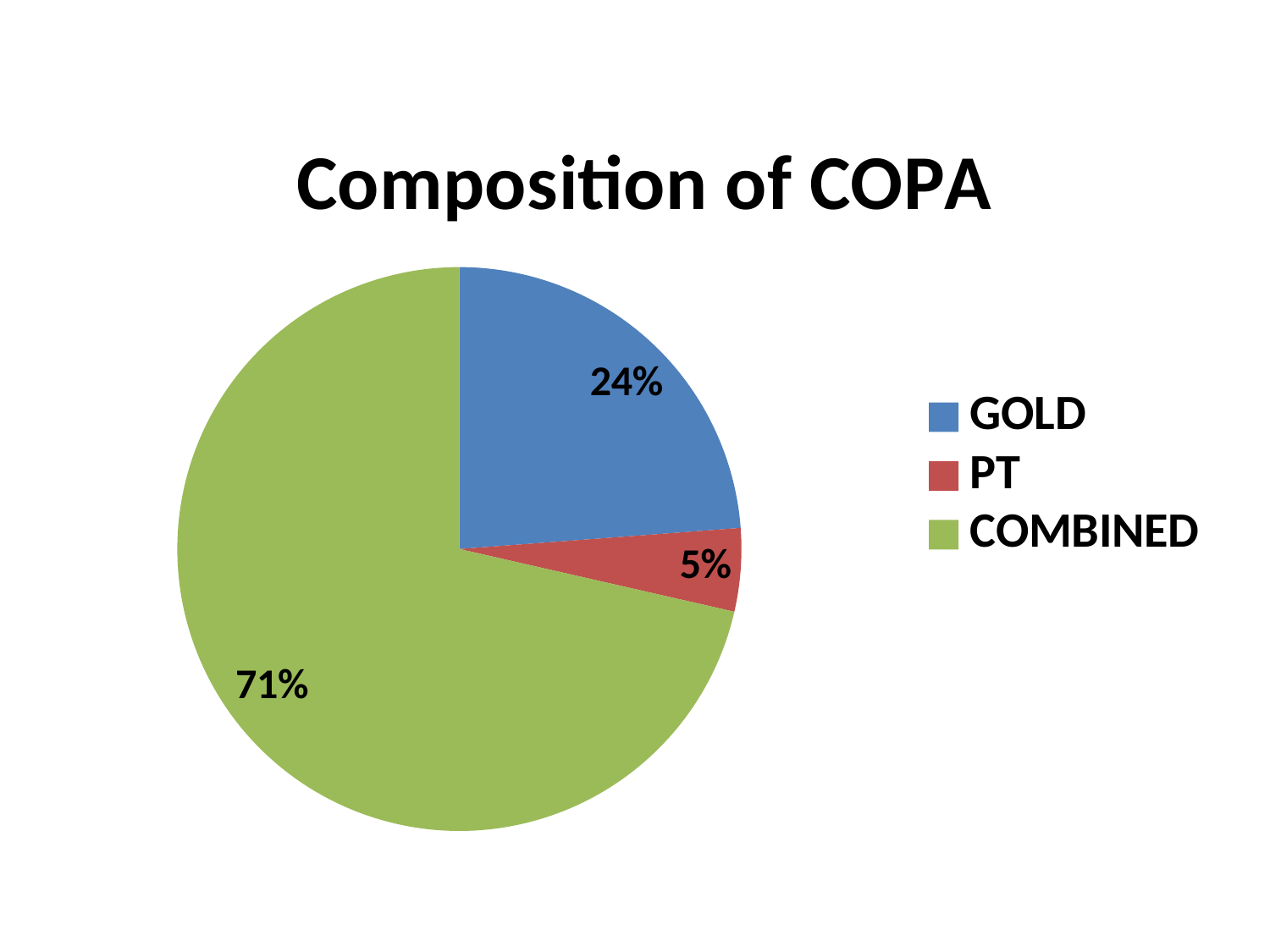

### Chart: Composition of COPA

| Category |  |
|---|---|
| GOLD | 5.0 |
| PT  | 1.0 |
| COMBINED | 15.0 |